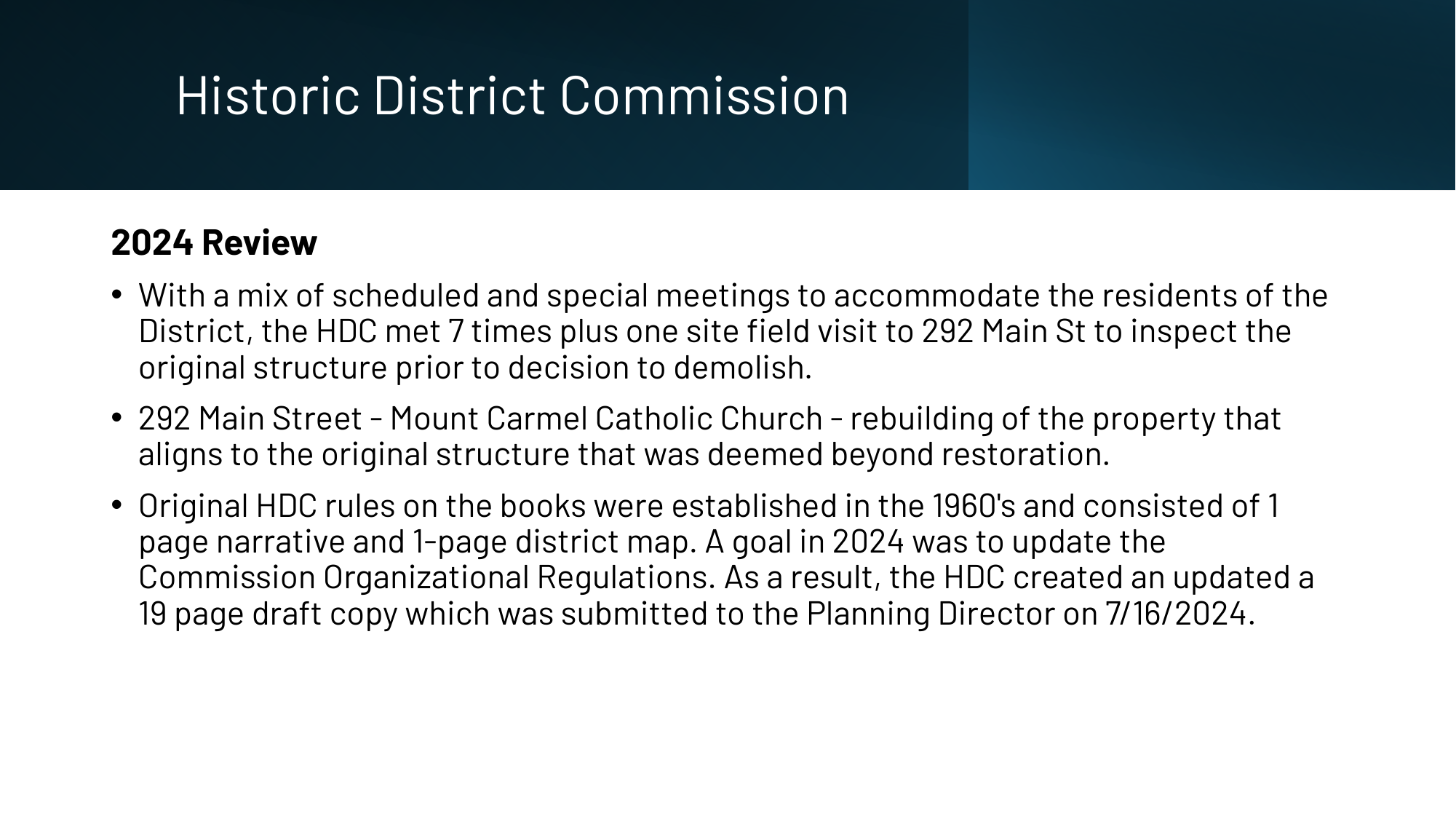

# Historic District Commission
2024 Review
With a mix of scheduled and special meetings to accommodate the residents of the District, the HDC met 7 times plus one site field visit to 292 Main St to inspect the original structure prior to decision to demolish.
292 Main Street - Mount Carmel Catholic Church - rebuilding of the property that aligns to the original structure that was deemed beyond restoration.
Original HDC rules on the books were established in the 1960's and consisted of 1 page narrative and 1-page district map. A goal in 2024 was to update the Commission Organizational Regulations. As a result, the HDC created an updated a 19 page draft copy which was submitted to the Planning Director on 7/16/2024.